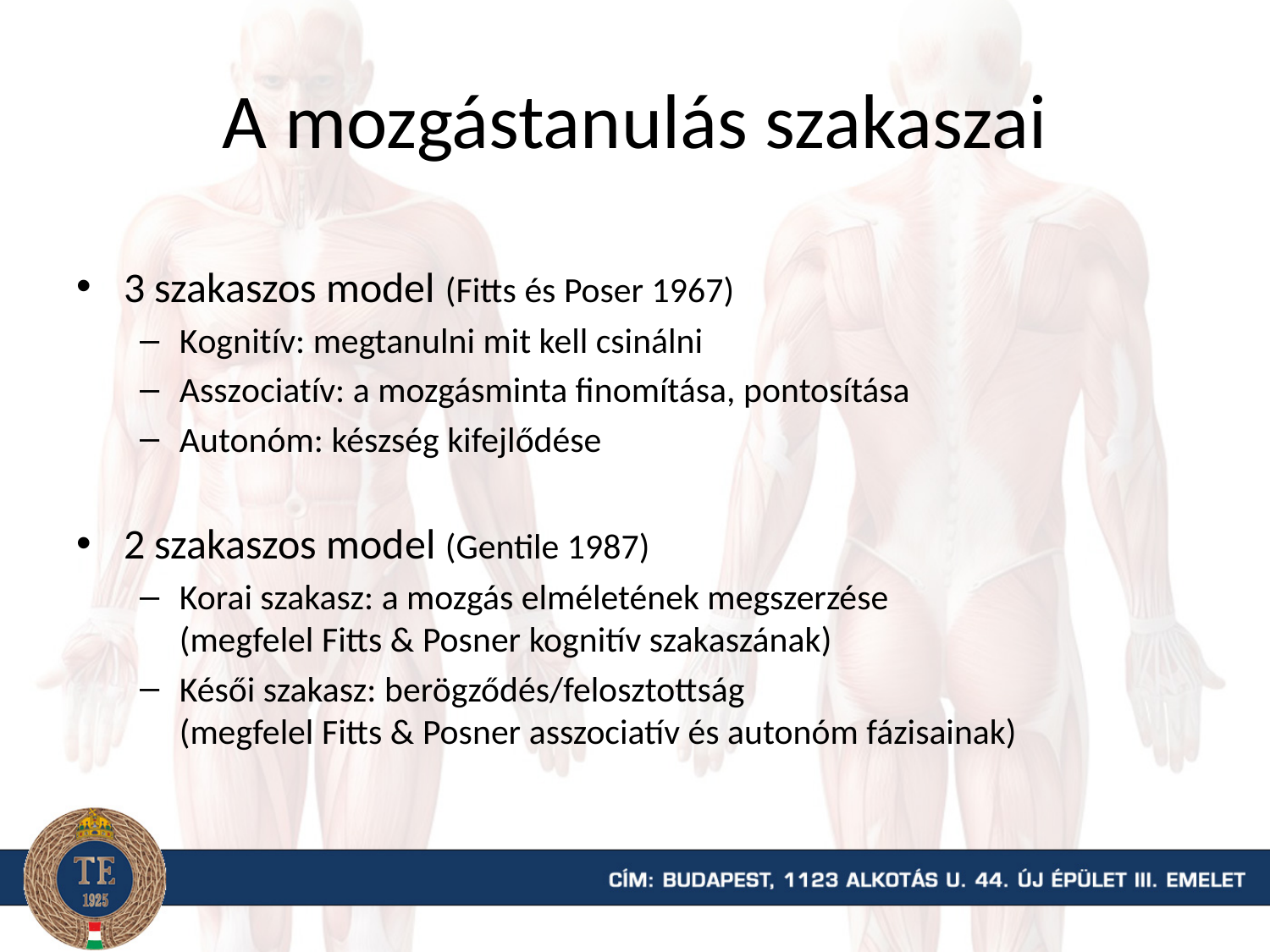

# A mozgástanulás szakaszai
3 szakaszos model (Fitts és Poser 1967)
Kognitív: megtanulni mit kell csinálni
Asszociatív: a mozgásminta finomítása, pontosítása
Autonóm: készség kifejlődése

2 szakaszos model (Gentile 1987)
Korai szakasz: a mozgás elméletének megszerzése
(megfelel Fitts & Posner kognitív szakaszának)
Késői szakasz: berögződés/felosztottság
(megfelel Fitts & Posner asszociatív és autonóm fázisainak)